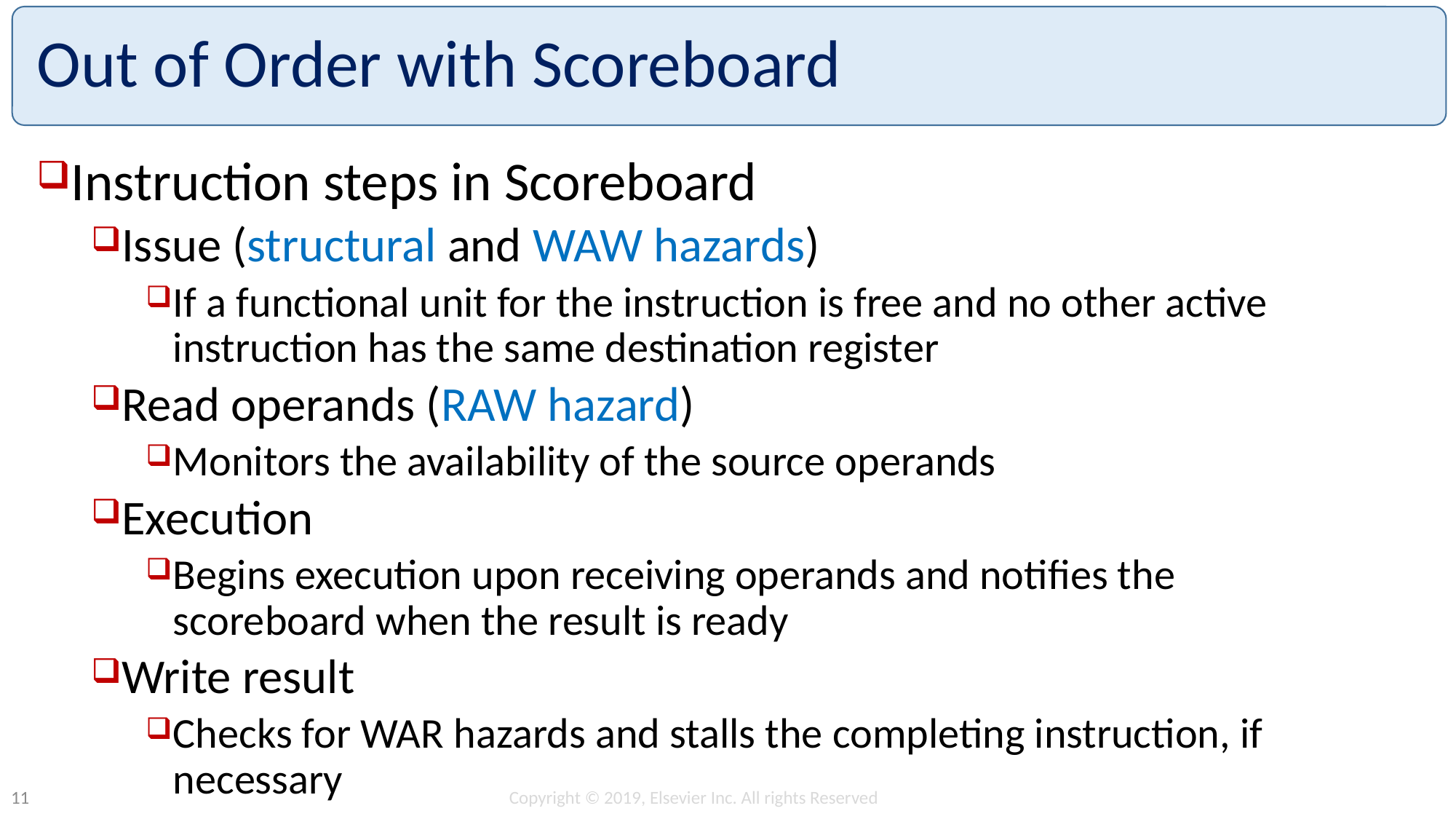

# Out of Order with Scoreboard
Instruction steps in Scoreboard
Issue (structural and WAW hazards)
If a functional unit for the instruction is free and no other active instruction has the same destination register
Read operands (RAW hazard)
Monitors the availability of the source operands
Execution
Begins execution upon receiving operands and notifies the scoreboard when the result is ready
Write result
Checks for WAR hazards and stalls the completing instruction, if necessary
Copyright © 2019, Elsevier Inc. All rights Reserved
11